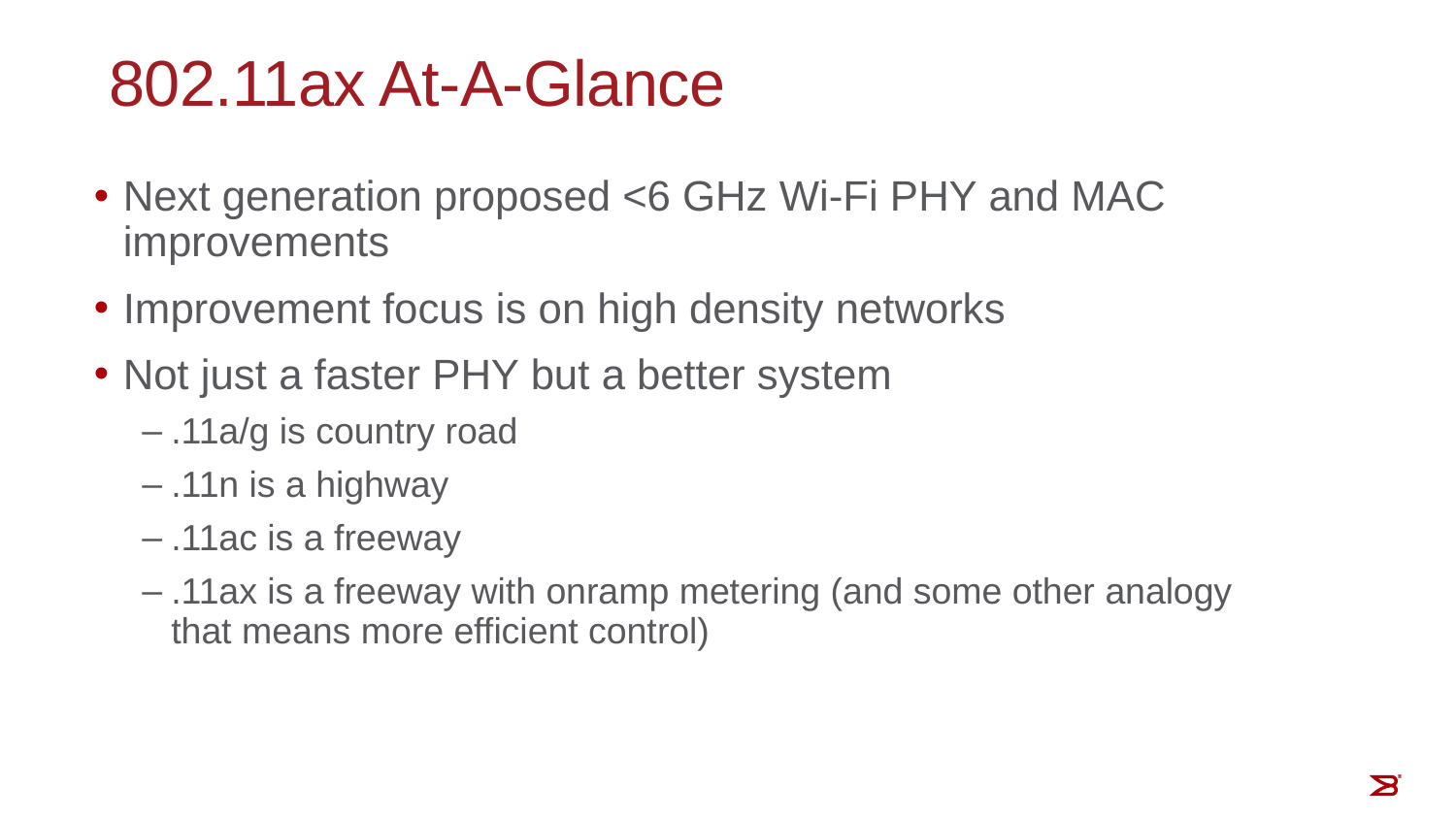

# 802.11ax At-A-Glance
Next generation proposed <6 GHz Wi-Fi PHY and MAC improvements
Improvement focus is on high density networks
Not just a faster PHY but a better system
.11a/g is country road
.11n is a highway
.11ac is a freeway
.11ax is a freeway with onramp metering (and some other analogy that means more efficient control)